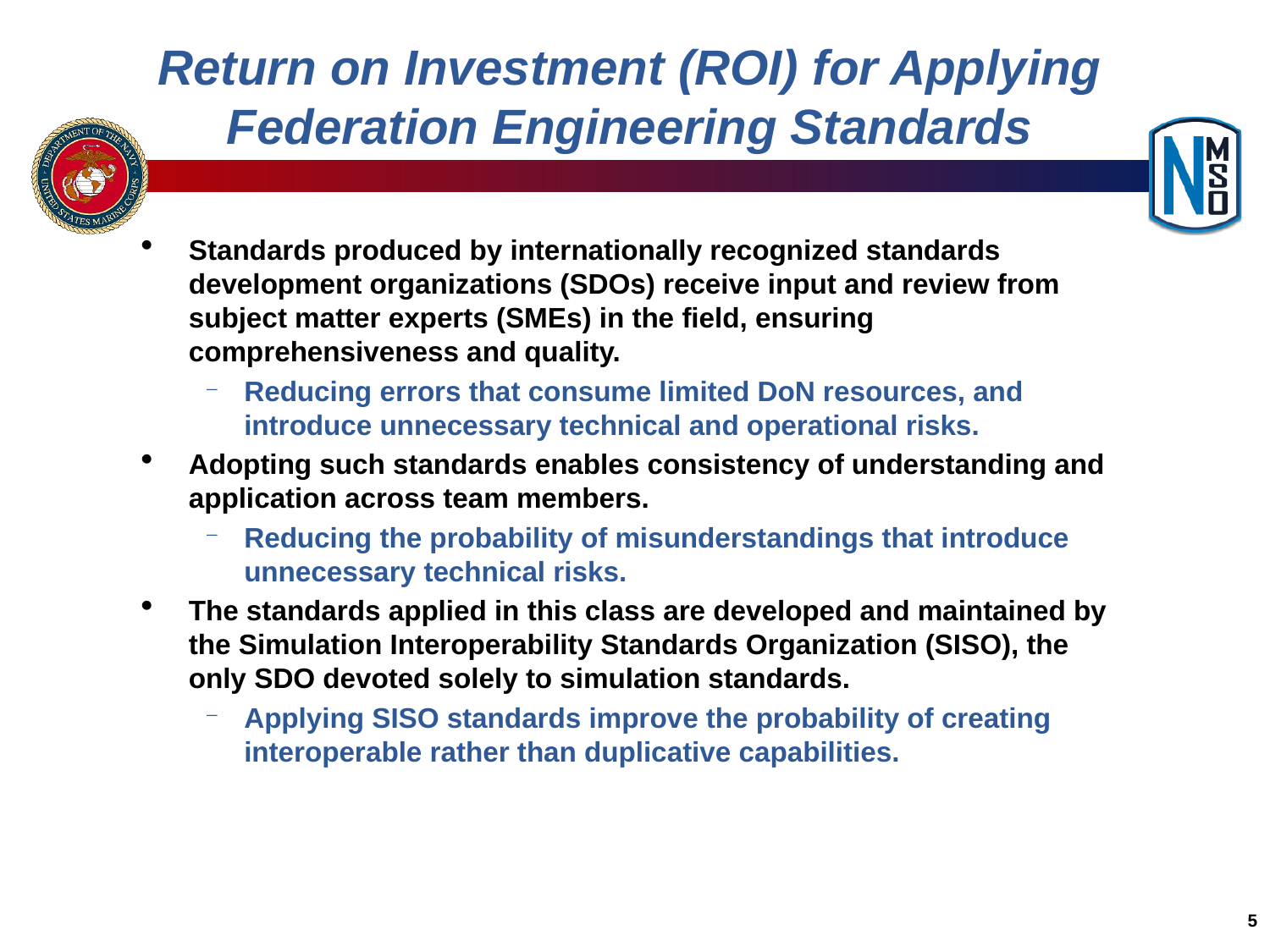

# Return on Investment (ROI) for Applying Federation Engineering Standards
Standards produced by internationally recognized standards development organizations (SDOs) receive input and review from subject matter experts (SMEs) in the field, ensuring comprehensiveness and quality.
Reducing errors that consume limited DoN resources, and introduce unnecessary technical and operational risks.
Adopting such standards enables consistency of understanding and application across team members.
Reducing the probability of misunderstandings that introduce unnecessary technical risks.
The standards applied in this class are developed and maintained by the Simulation Interoperability Standards Organization (SISO), the only SDO devoted solely to simulation standards.
Applying SISO standards improve the probability of creating interoperable rather than duplicative capabilities.

5